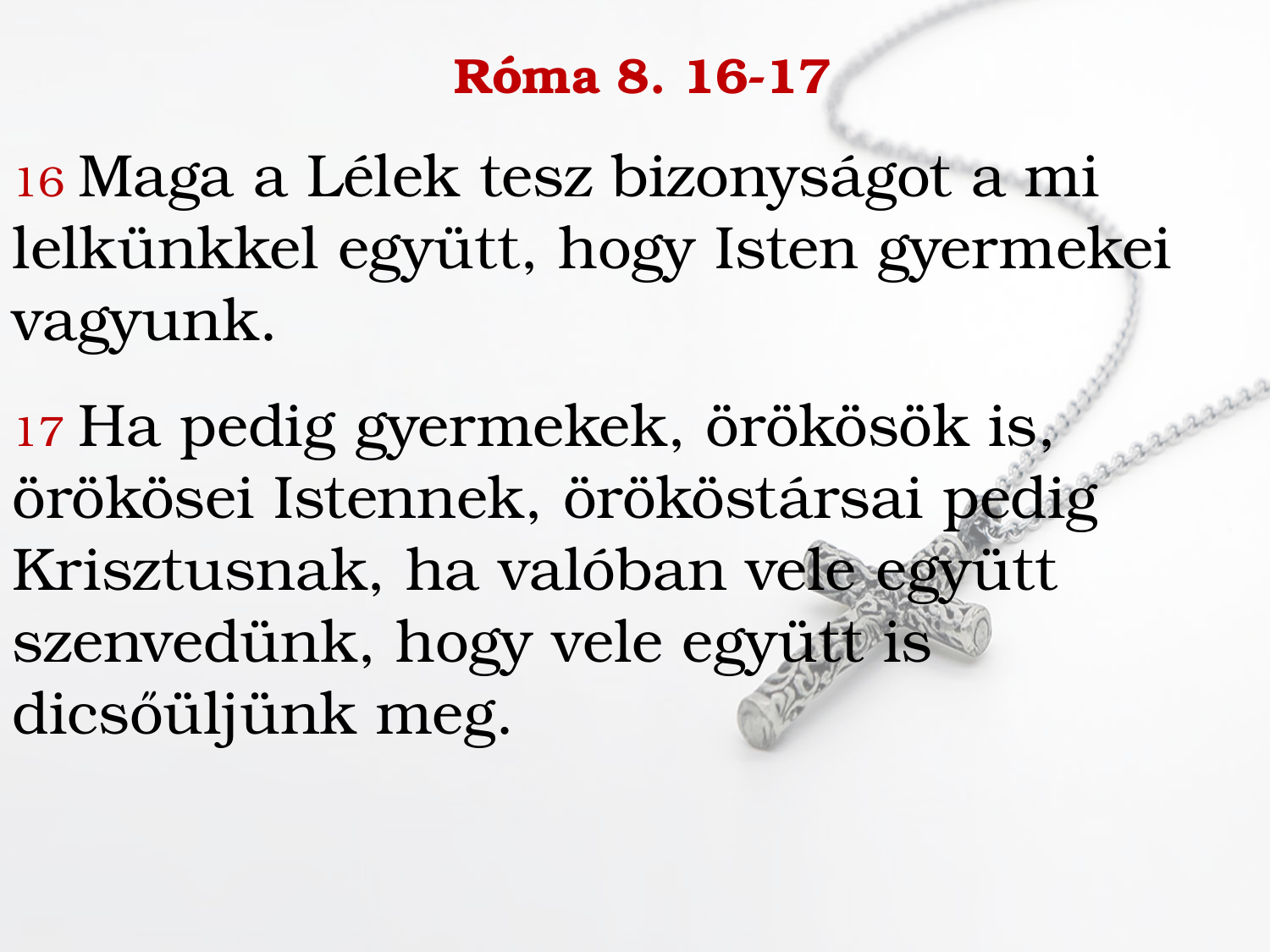

Róma 8. 16-17

16 Maga a Lélek tesz bizonyságot a mi
lelkünkkel együtt, hogy Isten gyermekei
vagyunk.

17 Ha pedig gyermekek, örökösök is,
örökösei Istennek, örököstársai pedig
Krisztusnak, ha valóban vele együtt
szenvedünk, hogy vele együtt is
dicsőüljünk meg.